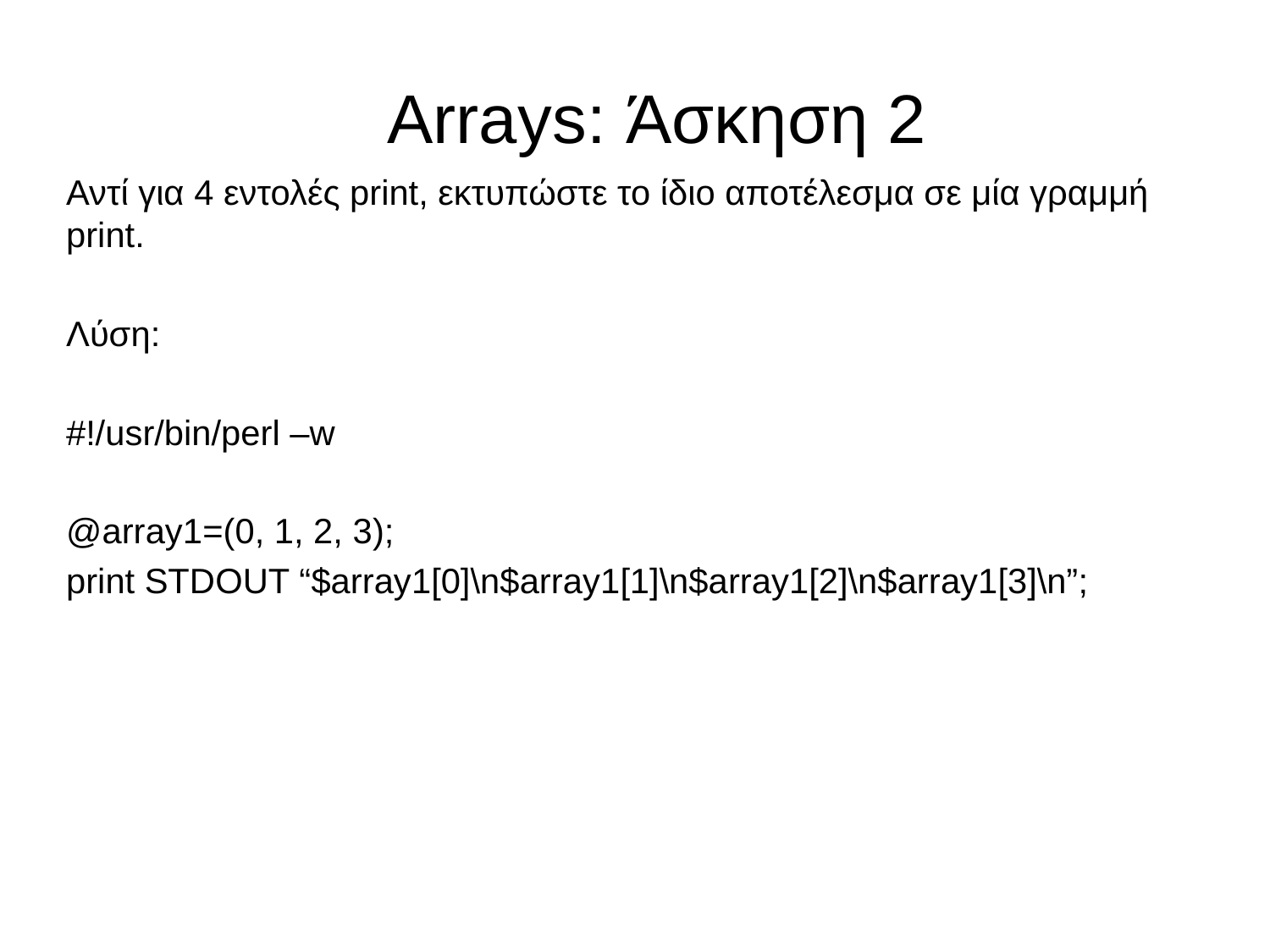

# Arrays: Άσκηση 2
Αντί για 4 εντολές print, εκτυπώστε το ίδιο αποτέλεσμα σε μία γραμμή print.

Λύση:

#!/usr/bin/perl –w

@array1=(0, 1, 2, 3);
print STDOUT “$array1[0]\n$array1[1]\n$array1[2]\n$array1[3]\n”;